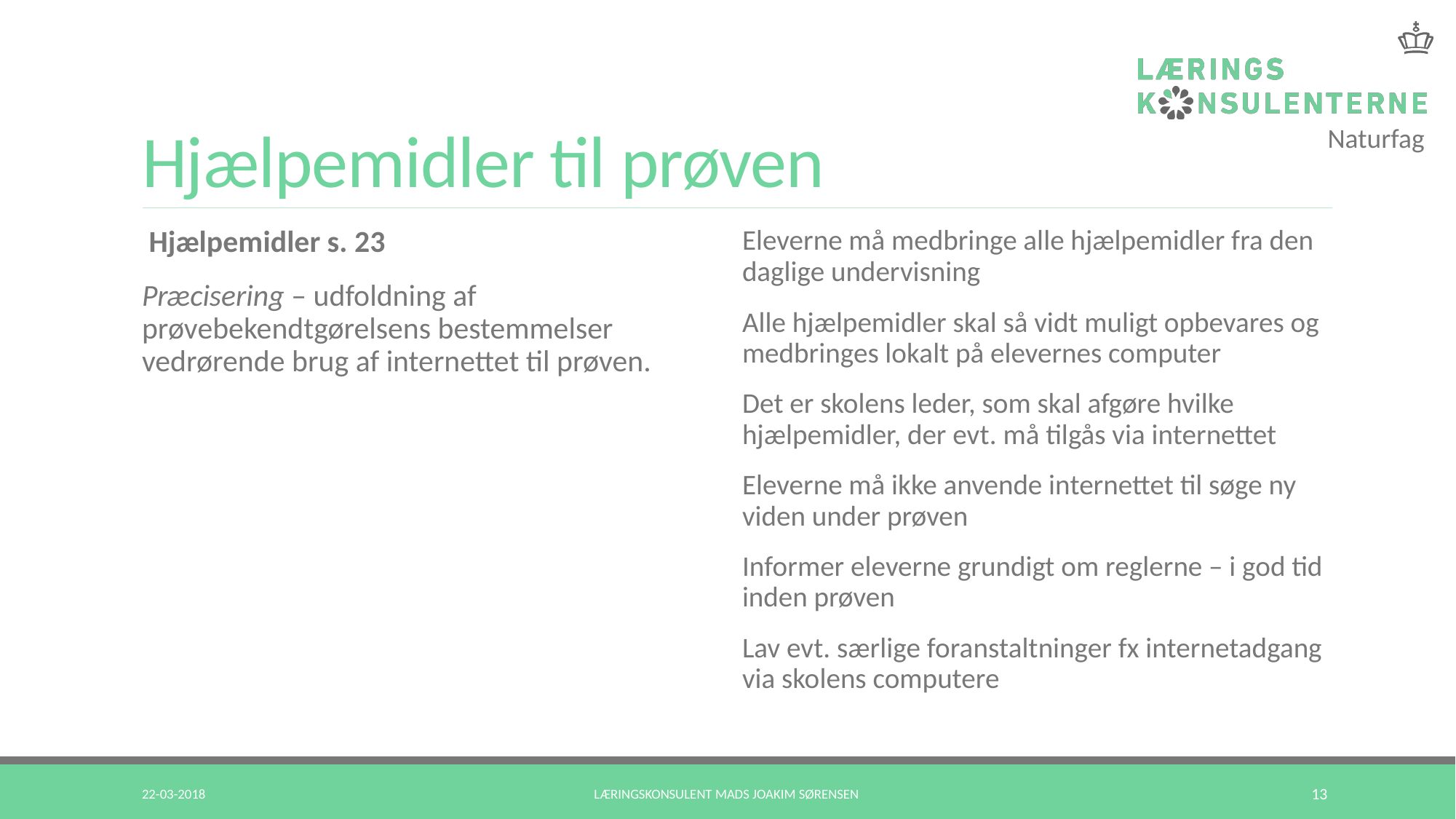

# Hjælpemidler til prøven
 Hjælpemidler s. 23
Præcisering – udfoldning af prøvebekendtgørelsens bestemmelser vedrørende brug af internettet til prøven.
Eleverne må medbringe alle hjælpemidler fra den daglige undervisning
Alle hjælpemidler skal så vidt muligt opbevares og medbringes lokalt på elevernes computer
Det er skolens leder, som skal afgøre hvilke hjælpemidler, der evt. må tilgås via internettet
Eleverne må ikke anvende internettet til søge ny viden under prøven
Informer eleverne grundigt om reglerne – i god tid inden prøven
Lav evt. særlige foranstaltninger fx internetadgang via skolens computere

22-03-2018
Læringskonsulent Mads Joakim Sørensen
13